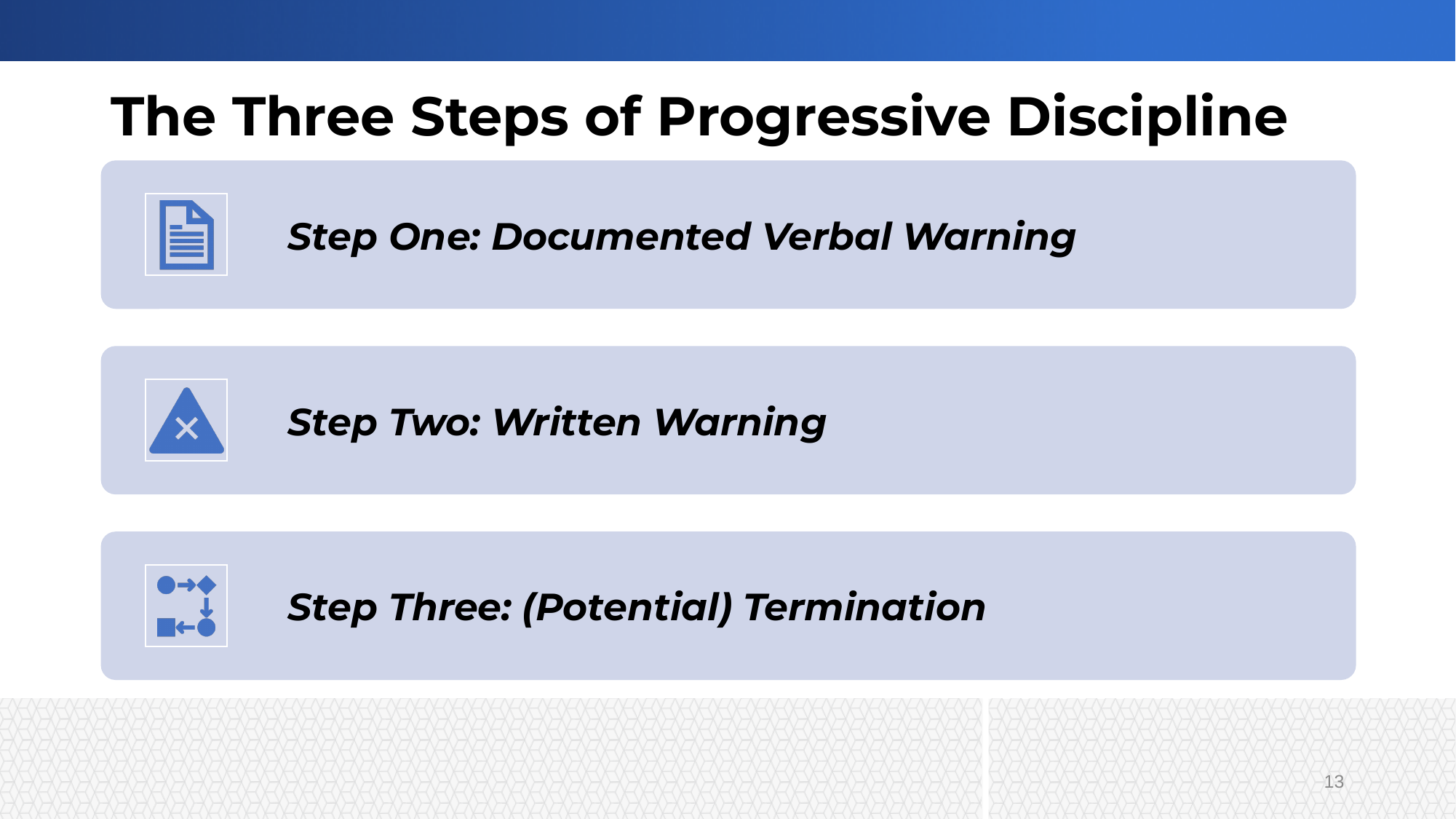

# The Three Steps of Progressive Discipline
Step One: Documented Verbal Warning
Step Two: Written Warning
Step Three: (Potential) Termination
13